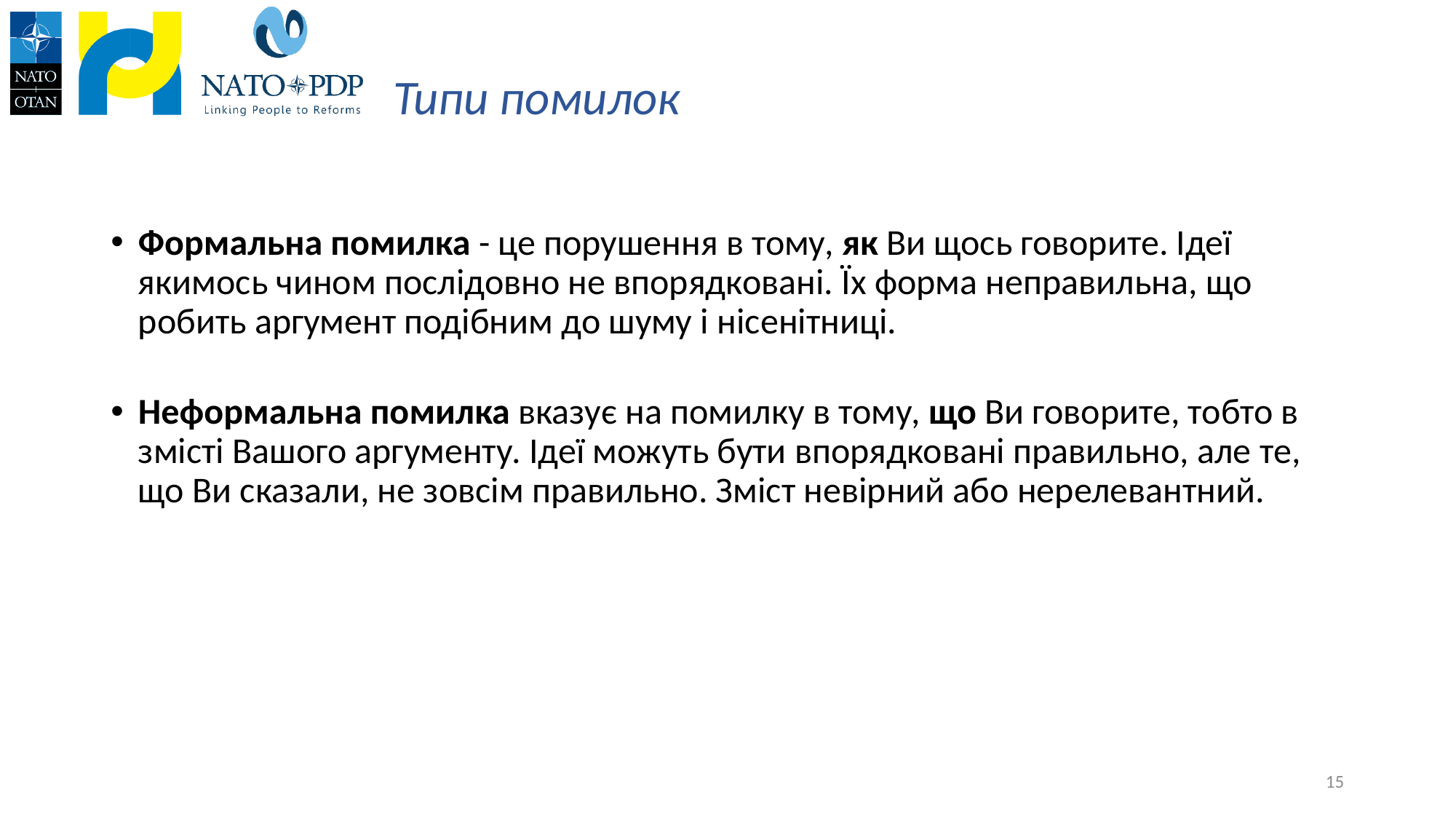

# Типи помилок
Формальна помилка - це порушення в тому, як Ви щось говорите. Ідеї якимось чином послідовно не впорядковані. Їх форма неправильна, що робить аргумент подібним до шуму і нісенітниці.
Неформальна помилка вказує на помилку в тому, що Ви говорите, тобто в змісті Вашого аргументу. Ідеї можуть бути впорядковані правильно, але те, що Ви сказали, не зовсім правильно. Зміст невірний або нерелевантний.
15